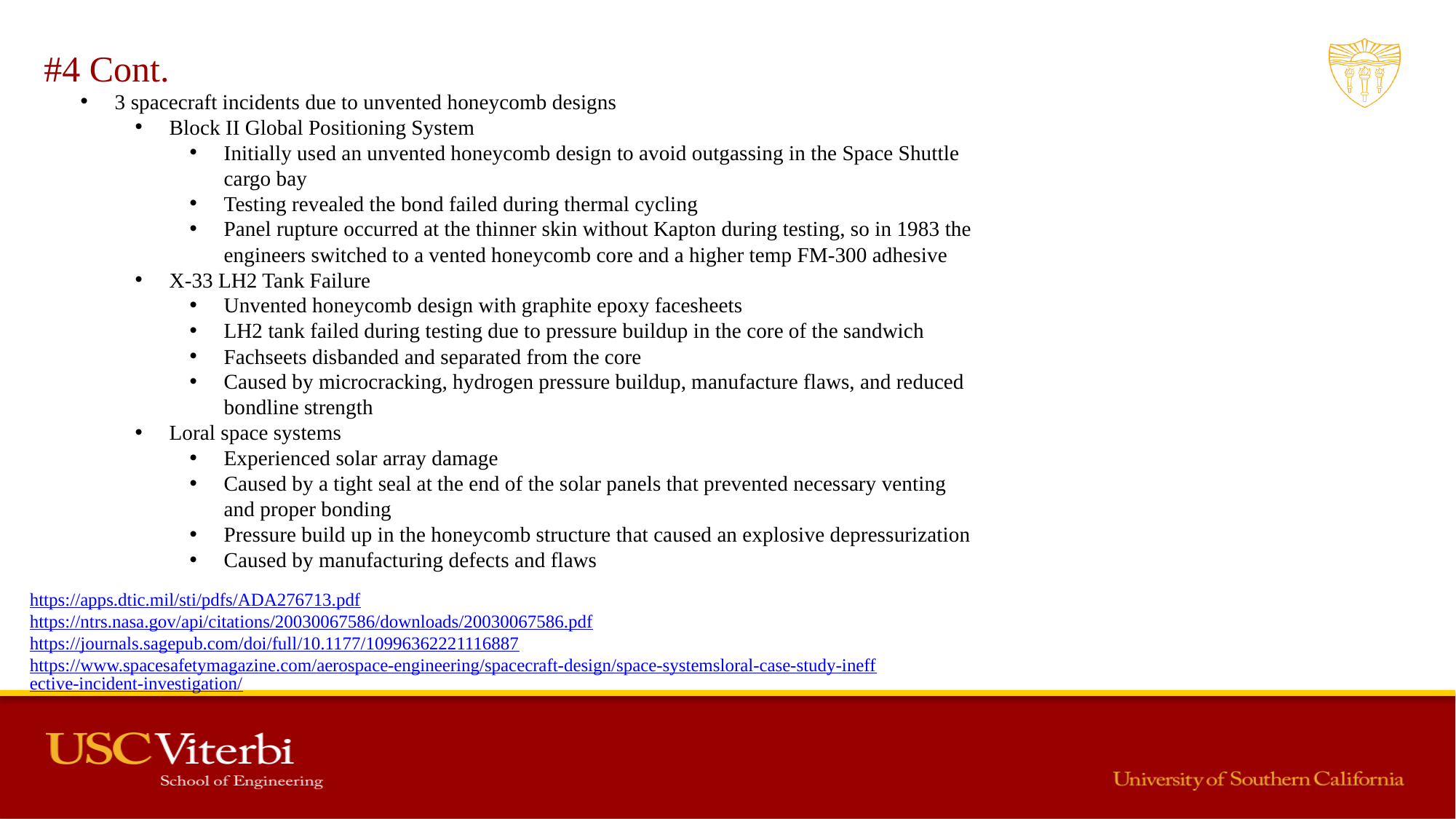

#4 Cont.
3 spacecraft incidents due to unvented honeycomb designs
Block II Global Positioning System
Initially used an unvented honeycomb design to avoid outgassing in the Space Shuttle cargo bay
Testing revealed the bond failed during thermal cycling
Panel rupture occurred at the thinner skin without Kapton during testing, so in 1983 the engineers switched to a vented honeycomb core and a higher temp FM-300 adhesive
X-33 LH2 Tank Failure
Unvented honeycomb design with graphite epoxy facesheets
LH2 tank failed during testing due to pressure buildup in the core of the sandwich
Fachseets disbanded and separated from the core
Caused by microcracking, hydrogen pressure buildup, manufacture flaws, and reduced bondline strength
Loral space systems
Experienced solar array damage
Caused by a tight seal at the end of the solar panels that prevented necessary venting and proper bonding
Pressure build up in the honeycomb structure that caused an explosive depressurization
Caused by manufacturing defects and flaws

https://apps.dtic.mil/sti/pdfs/ADA276713.pdf
https://ntrs.nasa.gov/api/citations/20030067586/downloads/20030067586.pdf
https://journals.sagepub.com/doi/full/10.1177/10996362221116887
https://www.spacesafetymagazine.com/aerospace-engineering/spacecraft-design/space-systemsloral-case-study-ineffective-incident-investigation/